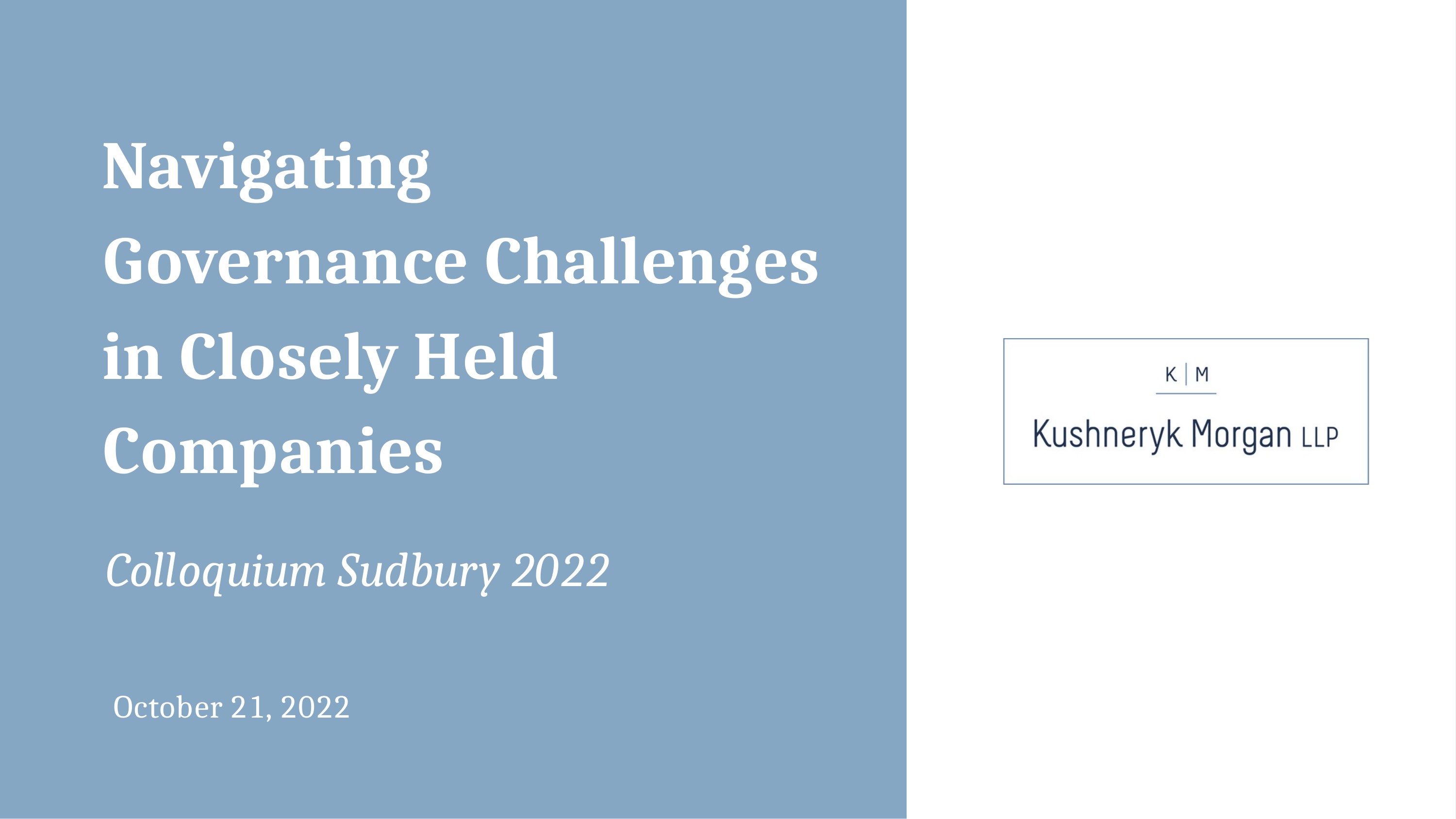

Navigating
Governance Challenges
in Closely Held Companies
Colloquium Sudbury 2022
October 21, 2022